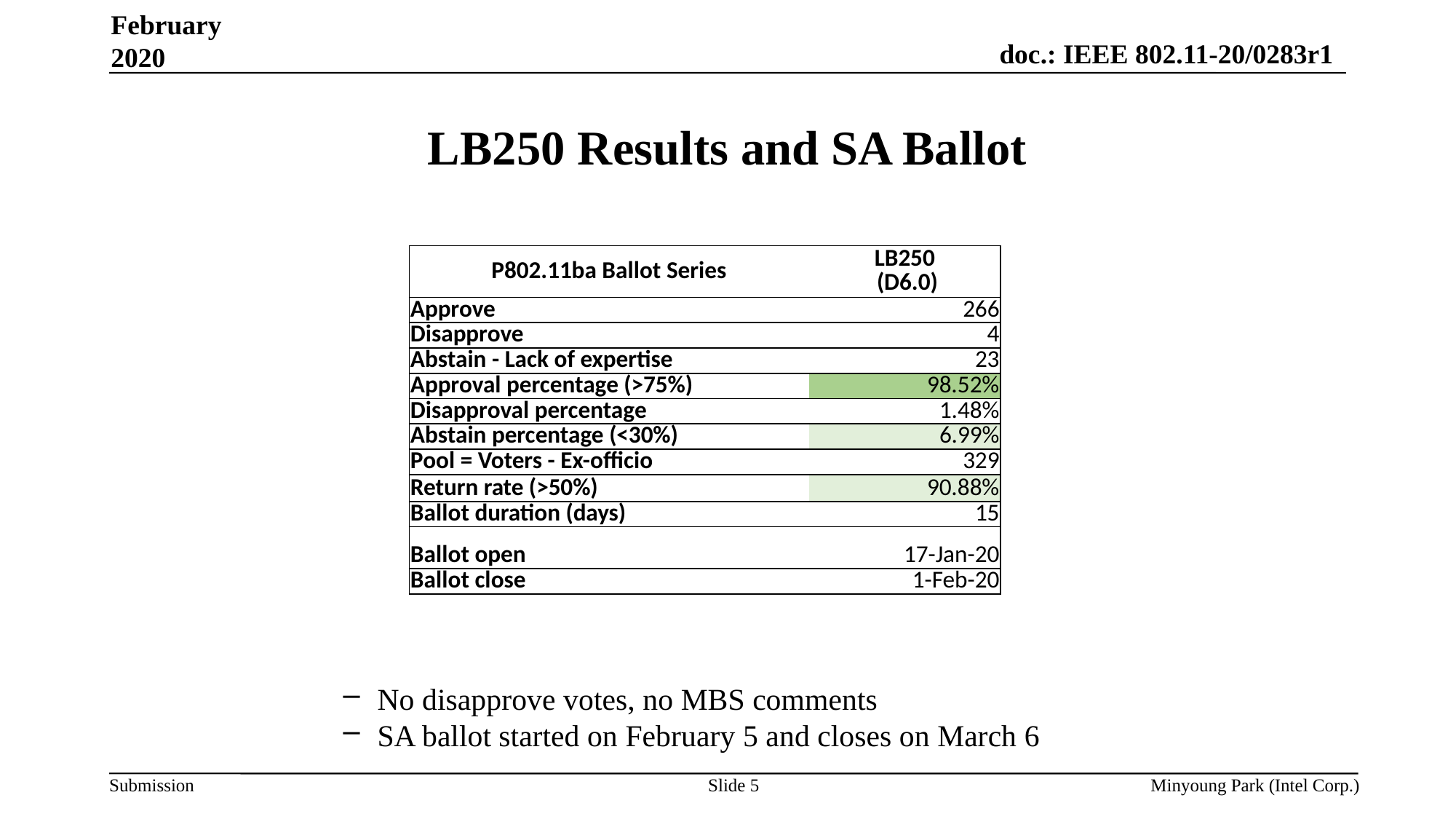

February 2020
# LB250 Results and SA Ballot
| P802.11ba Ballot Series | LB250  (D6.0) |
| --- | --- |
| Approve | 266 |
| Disapprove | 4 |
| Abstain - Lack of expertise | 23 |
| Approval percentage (>75%) | 98.52% |
| Disapproval percentage | 1.48% |
| Abstain percentage (<30%) | 6.99% |
| Pool = Voters - Ex-officio | 329 |
| Return rate (>50%) | 90.88% |
| Ballot duration (days) | 15 |
| Ballot open | 17-Jan-20 |
| Ballot close | 1-Feb-20 |
No disapprove votes, no MBS comments
SA ballot started on February 5 and closes on March 6
Slide 5
Minyoung Park (Intel Corp.)